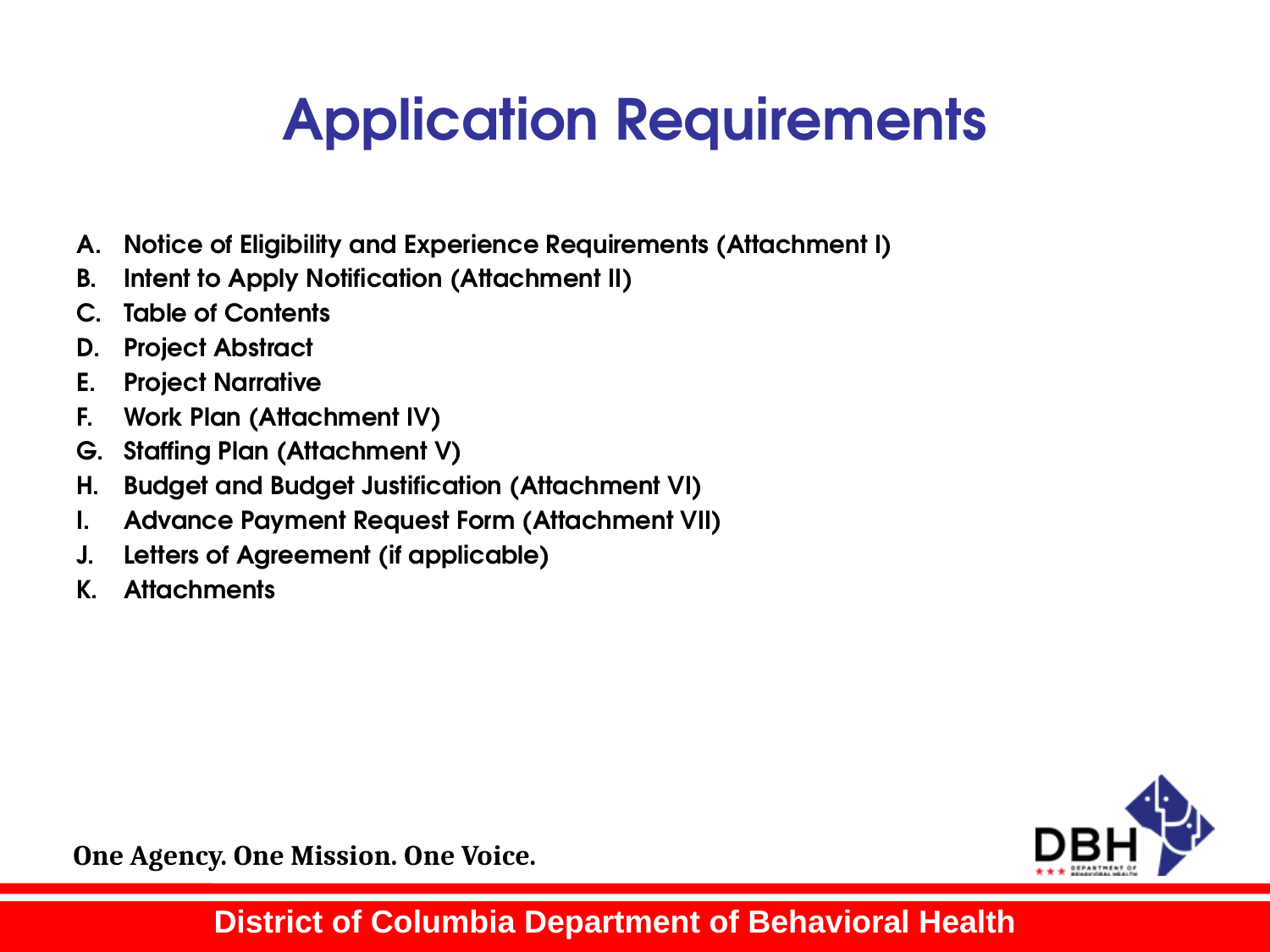

# Application Requirements
Notice of Eligibility and Experience Requirements (Attachment I)
Intent to Apply Notification (Attachment II)
Table of Contents
Project Abstract
Project Narrative
Work Plan (Attachment IV)
Staffing Plan (Attachment V)
Budget and Budget Justification (Attachment VI)
Advance Payment Request Form (Attachment VII)
Letters of Agreement (if applicable)
Attachments